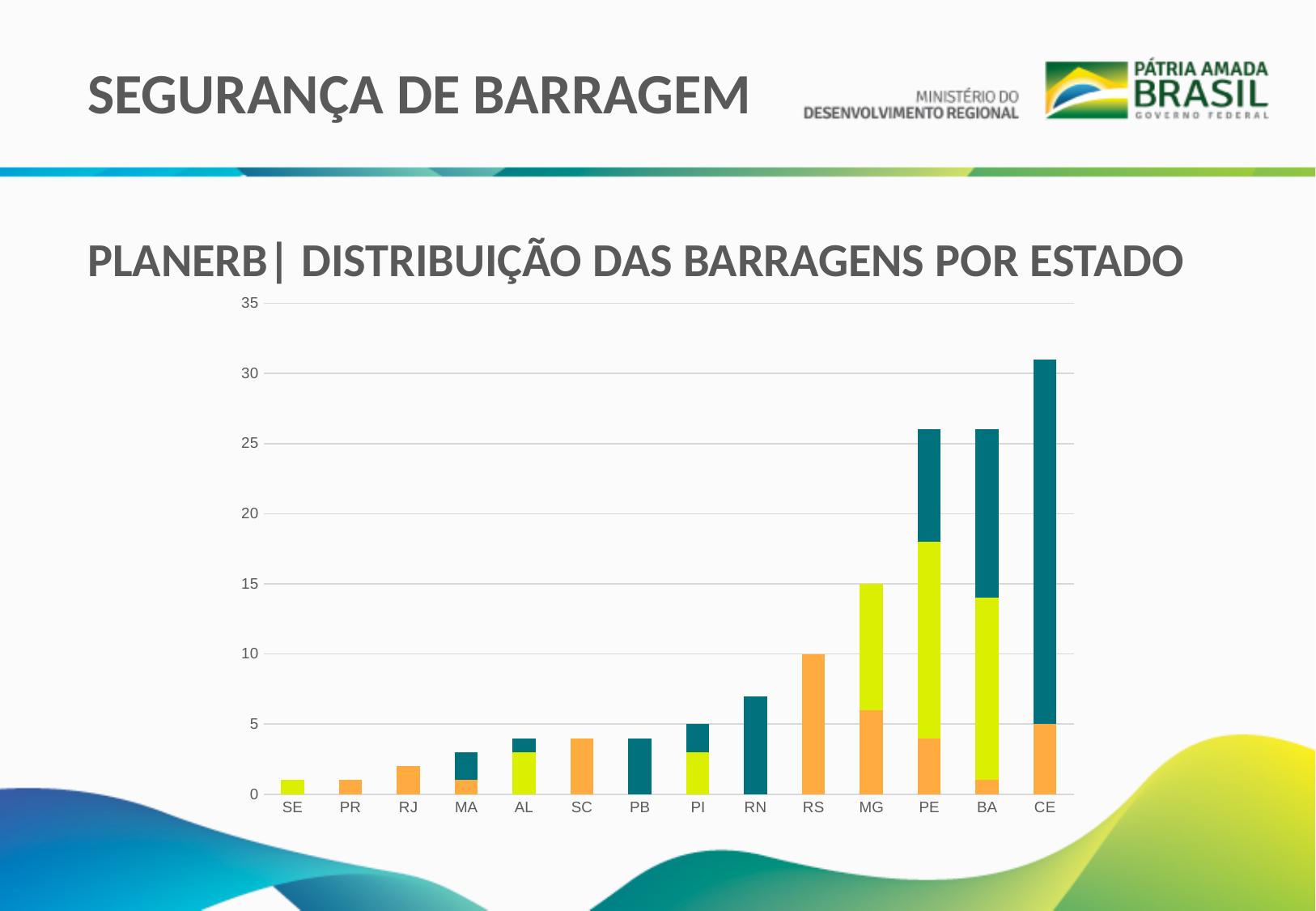

SEGURANÇA DE BARRAGEM
PLANERB| DISTRIBUIÇÃO DAS BARRAGENS POR ESTADO

### Chart

| Category | DNOS (34) | CODEVASF (43) | DNOCS (62) |
|---|---|---|---|
| SE | None | 1.0 | None |
| PR | 1.0 | None | None |
| RJ | 2.0 | None | None |
| MA | 1.0 | None | 2.0 |
| AL | None | 3.0 | 1.0 |
| SC | 4.0 | None | None |
| PB | None | None | 4.0 |
| PI | None | 3.0 | 2.0 |
| RN | None | None | 7.0 |
| RS | 10.0 | None | None |
| MG | 6.0 | 9.0 | None |
| PE | 4.0 | 14.0 | 8.0 |
| BA | 1.0 | 13.0 | 12.0 |
| CE | 5.0 | None | 26.0 |